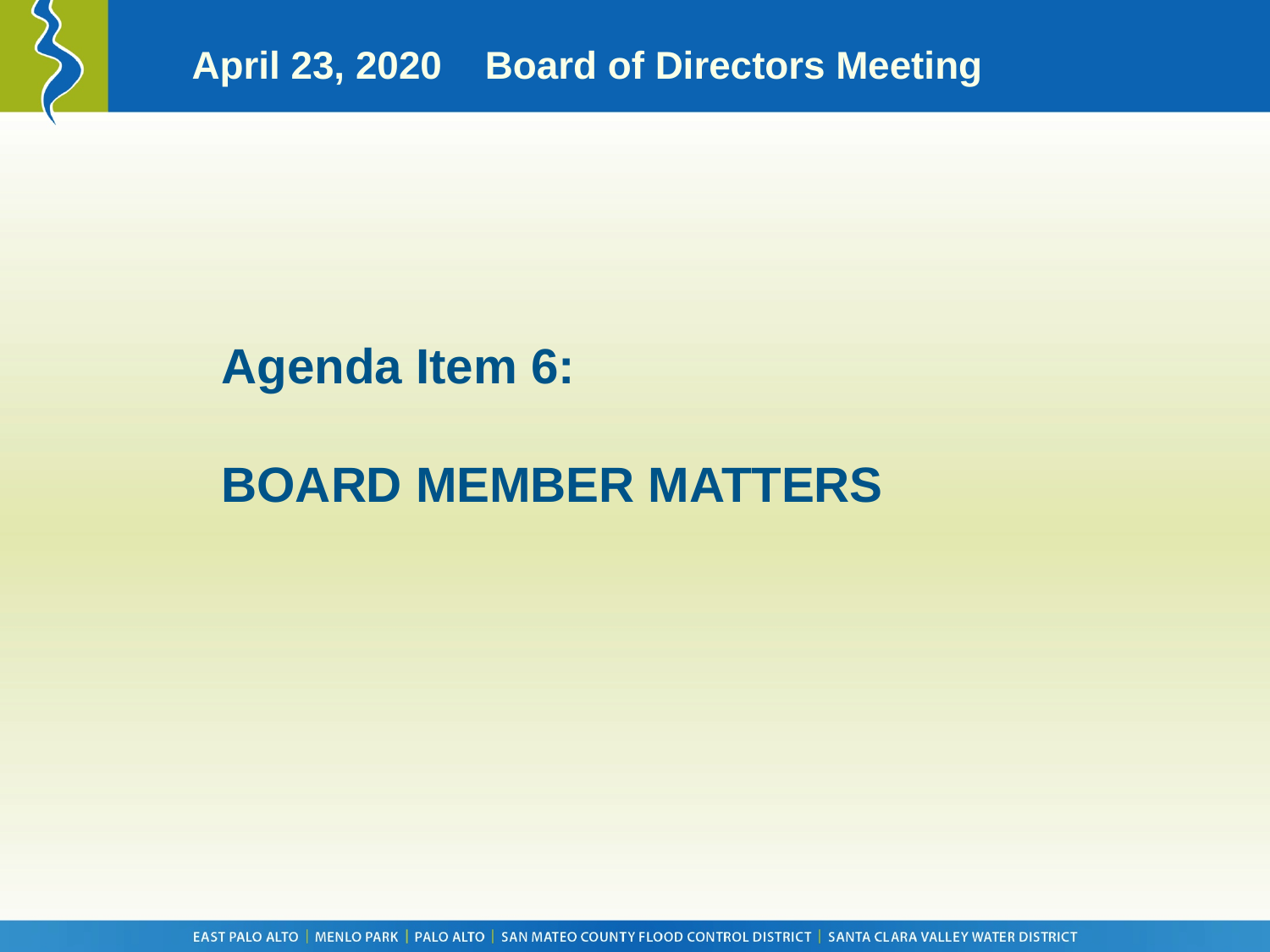

April 23, 2020    Board of Directors Meeting
Agenda Item 6:
BOARD MEMBER MATTERS